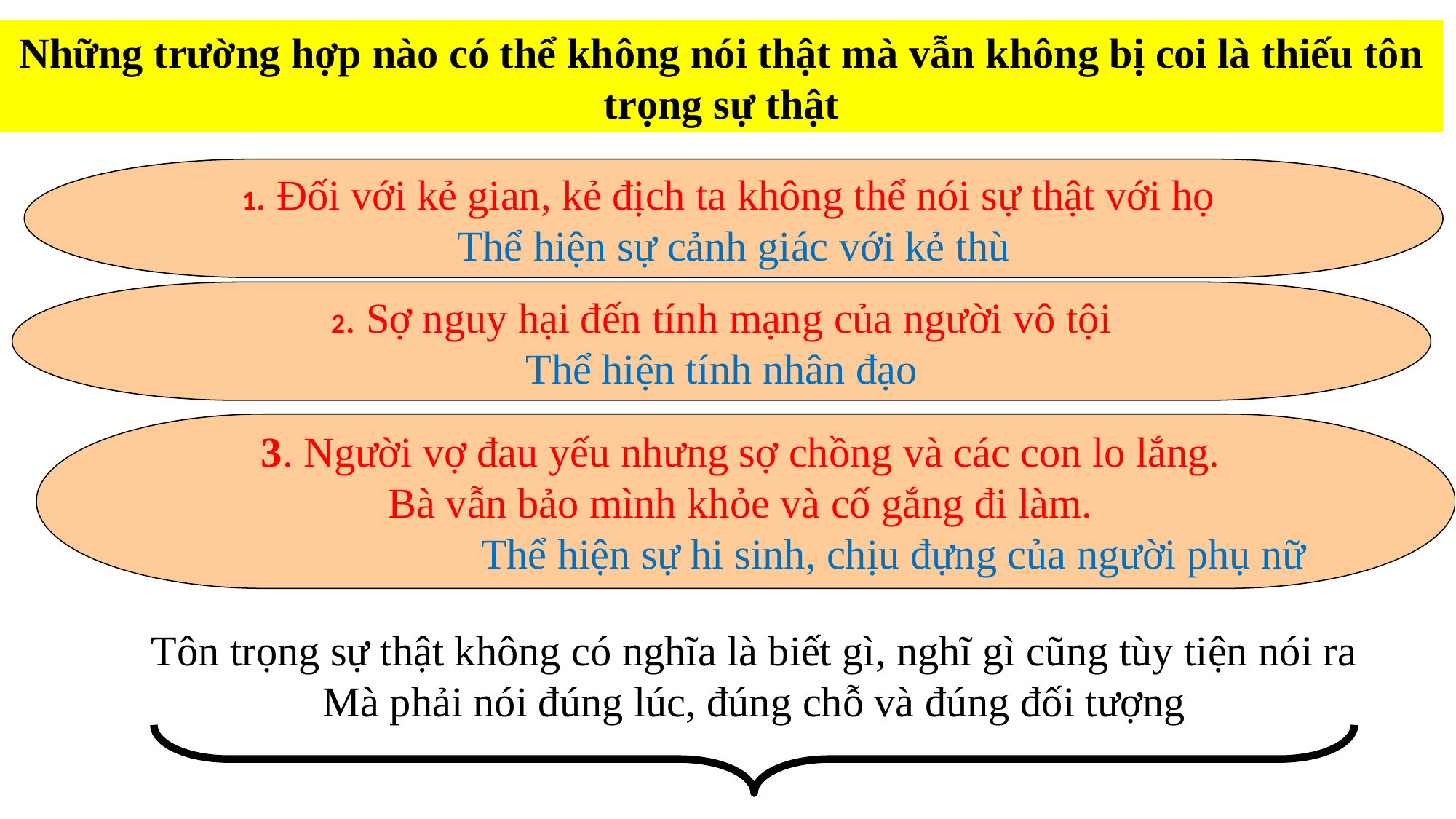

Những trường hợp nào có thể không nói thật mà vẫn không bị coi là thiếu tôn trọng sự thật

1. Đối với kẻ gian, kẻ địch ta không thể nói sự thật với họ
Thể hiện sự cảnh giác với kẻ thù
2. Sợ nguy hại đến tính mạng của người vô tội
Thể hiện tính nhân đạo

3. Người vợ đau yếu nhưng sợ chồng và các con lo lắng.
Bà vẫn bảo mình khỏe và cố gắng đi làm.
                            Thể hiện sự hi sinh, chịu đựng của người phụ nữ

Tôn trọng sự thật không có nghĩa là biết gì, nghĩ gì cũng tùy tiện nói ra
Mà phải nói đúng lúc, đúng chỗ và đúng đối tượng